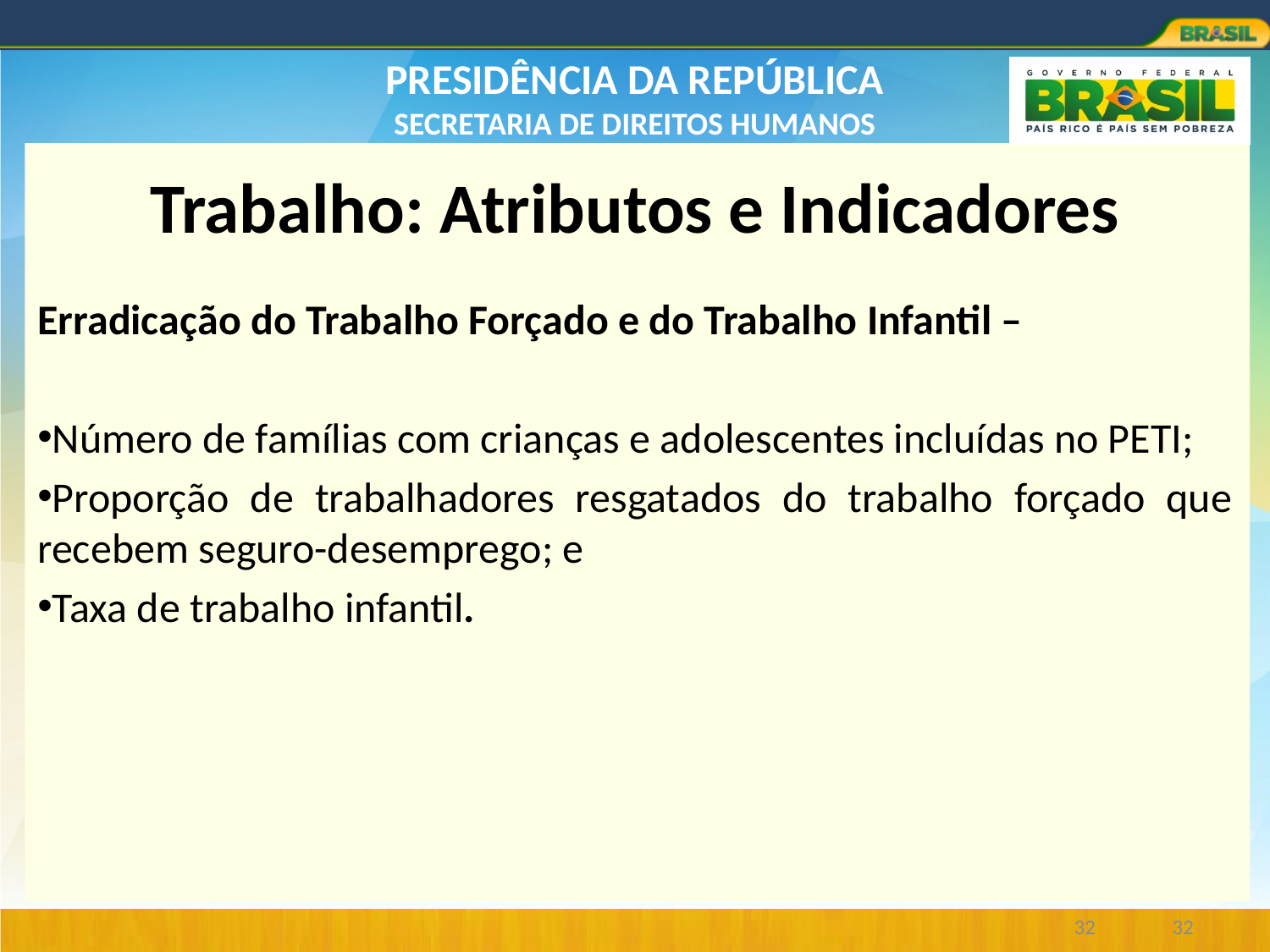

# Trabalho: Atributos e Indicadores
Erradicação do Trabalho Forçado e do Trabalho Infantil –

Número de famílias com crianças e adolescentes incluídas no PETI;
Proporção de trabalhadores resgatados do trabalho forçado que recebem seguro-desemprego; e
Taxa de trabalho infantil.
32
32